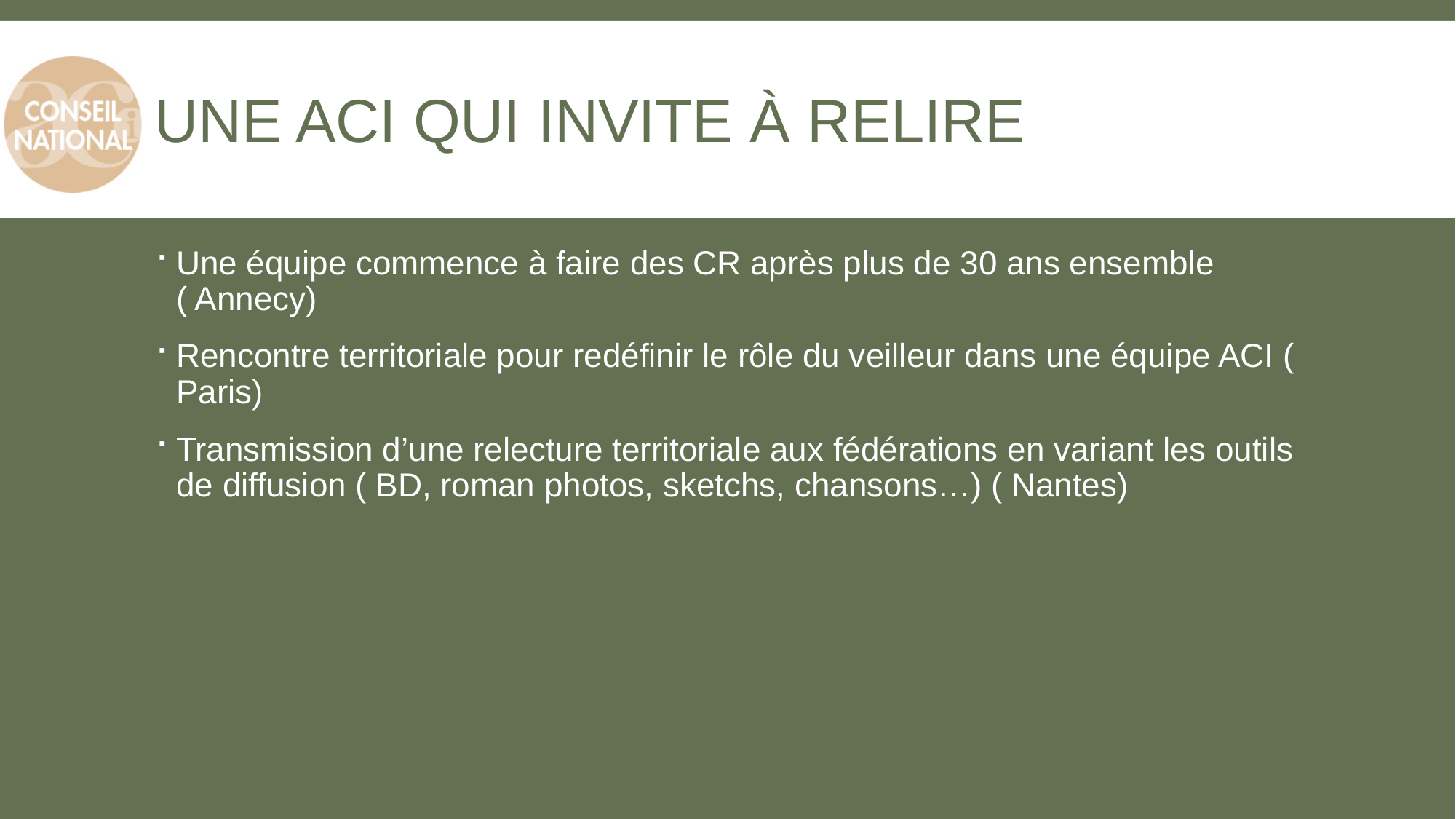

# Une aci qui invite à relire
Une équipe commence à faire des CR après plus de 30 ans ensemble ( Annecy)
Rencontre territoriale pour redéfinir le rôle du veilleur dans une équipe ACI ( Paris)
Transmission d’une relecture territoriale aux fédérations en variant les outils de diffusion ( BD, roman photos, sketchs, chansons…) ( Nantes)